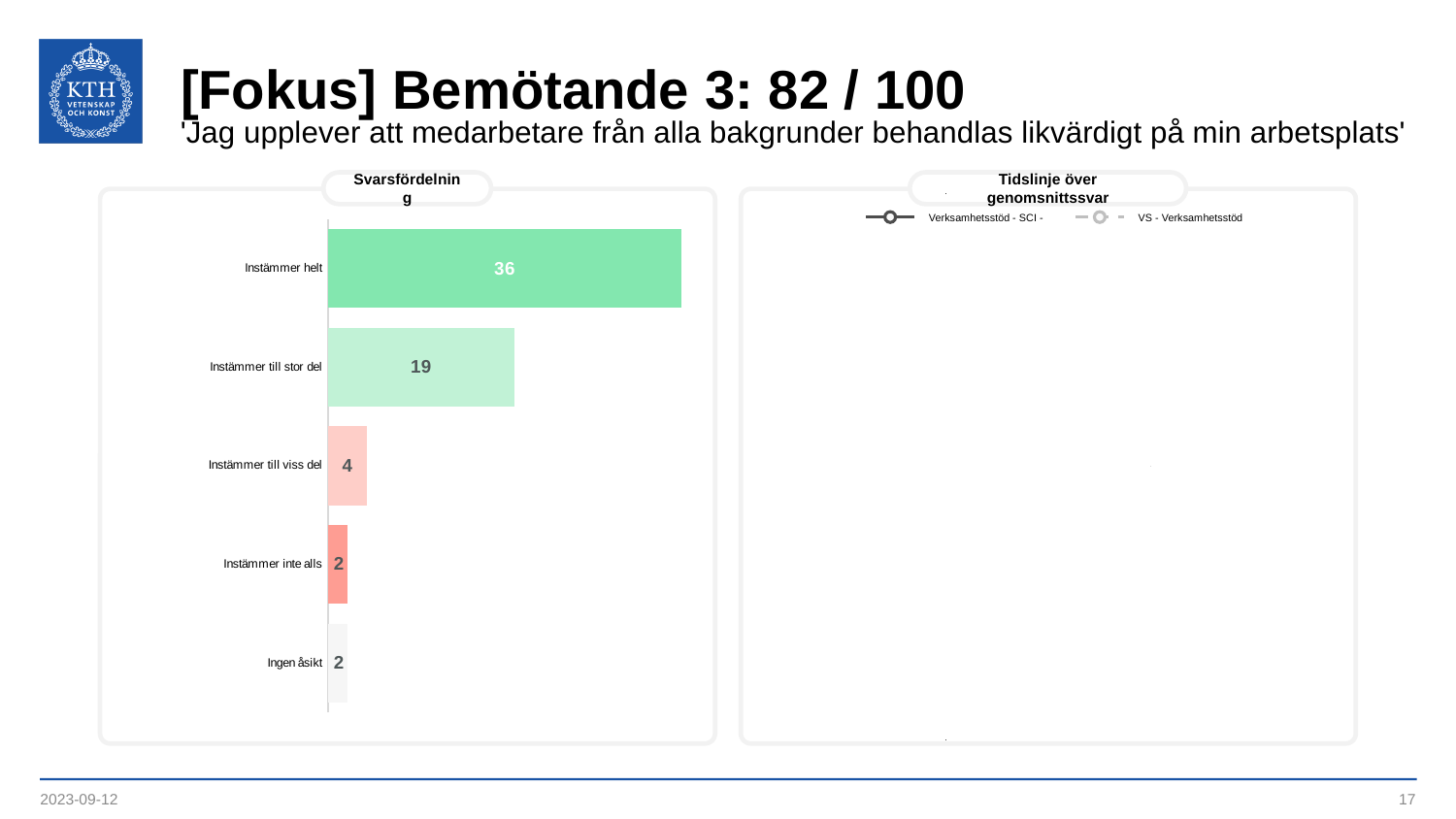

# [Fokus] Bemötande 3: 82 / 100
'Jag upplever att medarbetare från alla bakgrunder behandlas likvärdigt på min arbetsplats'
Svarsfördelning
Tidslinje över genomsnittssvar

### Chart

| Category |  |  |  |  |
|---|---|---|---|---|
| 44964.333333333336 | 82.0 | 80.0 | 82.0 | 82.0 |
Verksamhetsstöd - SCI -
VS - Verksamhetsstöd

### Chart

| Category |  |
|---|---|
| Instämmer helt | 36.0 |
| Instämmer till stor del | 19.0 |
| Instämmer till viss del | 4.0 |
| Instämmer inte alls | 2.0 |
| Ingen åsikt | 2.0 |
2023-09-12
17